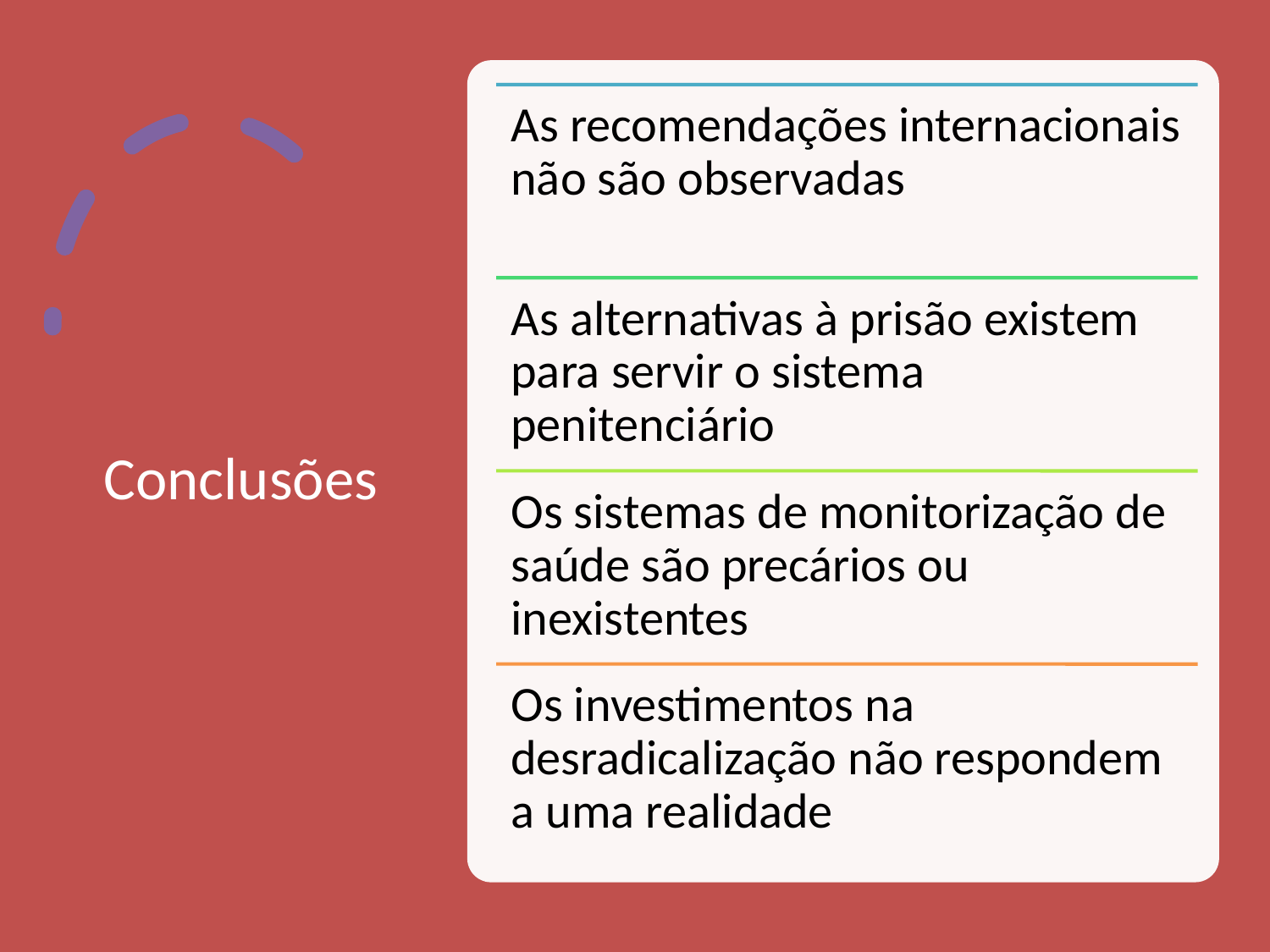

As recomendações internacionais não são observadas
As alternativas à prisão existem para servir o sistema penitenciário
Os sistemas de monitorização de saúde são precários ou inexistentes
Os investimentos na desradicalização não respondem a uma realidade
# Conclusões